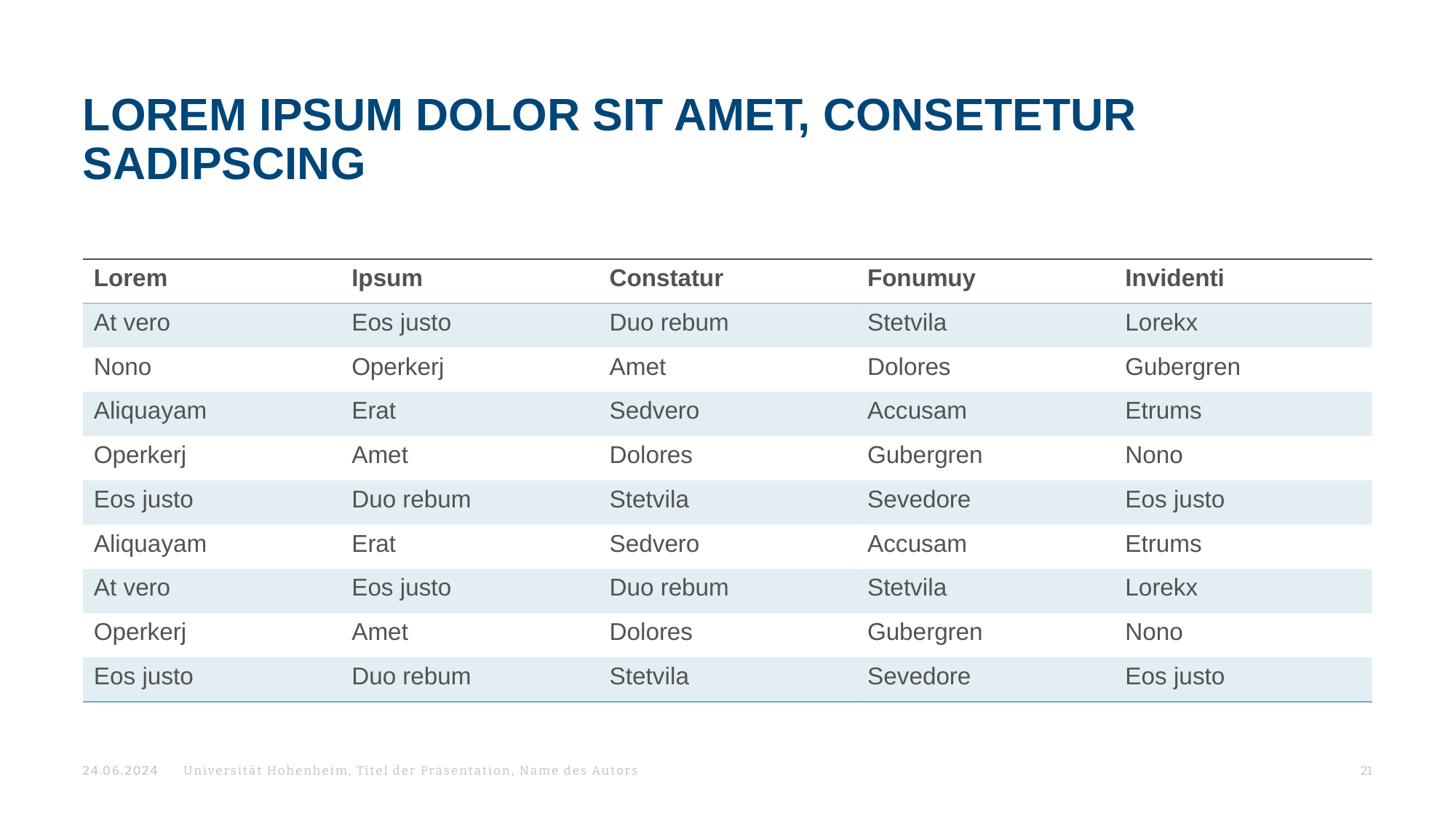

# Lorem ipsum dolor sit amet, consetetur sadipscing
| Lorem | Ipsum | Constatur | Fonumuy | Invidenti |
| --- | --- | --- | --- | --- |
| At vero | Eos justo | Duo rebum | Stetvila | Lorekx |
| Nono | Operkerj | Amet | Dolores | Gubergren |
| Aliquayam | Erat | Sedvero | Accusam | Etrums |
| Operkerj | Amet | Dolores | Gubergren | Nono |
| Eos justo | Duo rebum | Stetvila | Sevedore | Eos justo |
| Aliquayam | Erat | Sedvero | Accusam | Etrums |
| At vero | Eos justo | Duo rebum | Stetvila | Lorekx |
| Operkerj | Amet | Dolores | Gubergren | Nono |
| Eos justo | Duo rebum | Stetvila | Sevedore | Eos justo |
24.06.2024
Universität Hohenheim, Titel der Präsentation, Name des Autors
21